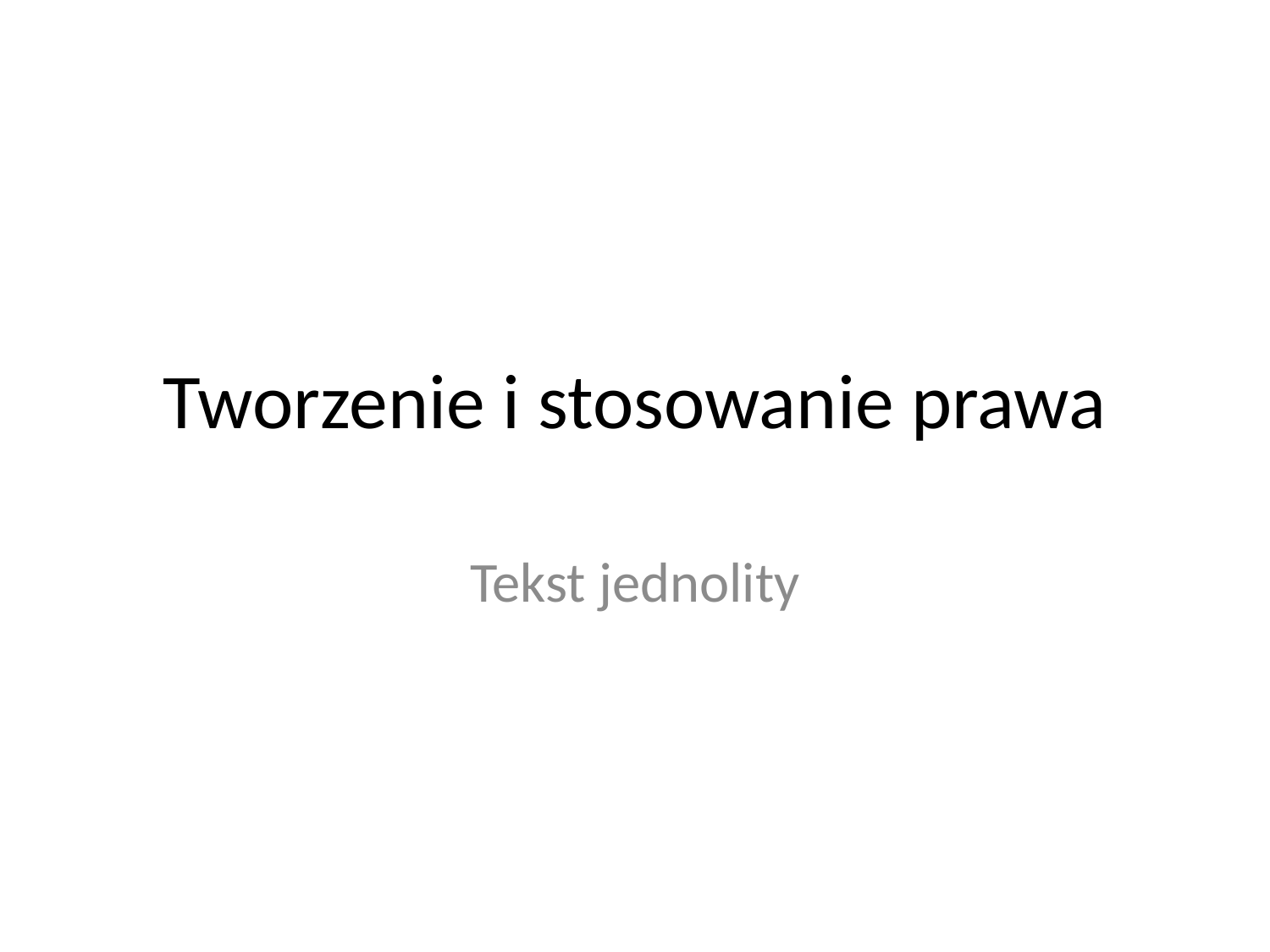

# Tworzenie i stosowanie prawa
Tekst jednolity